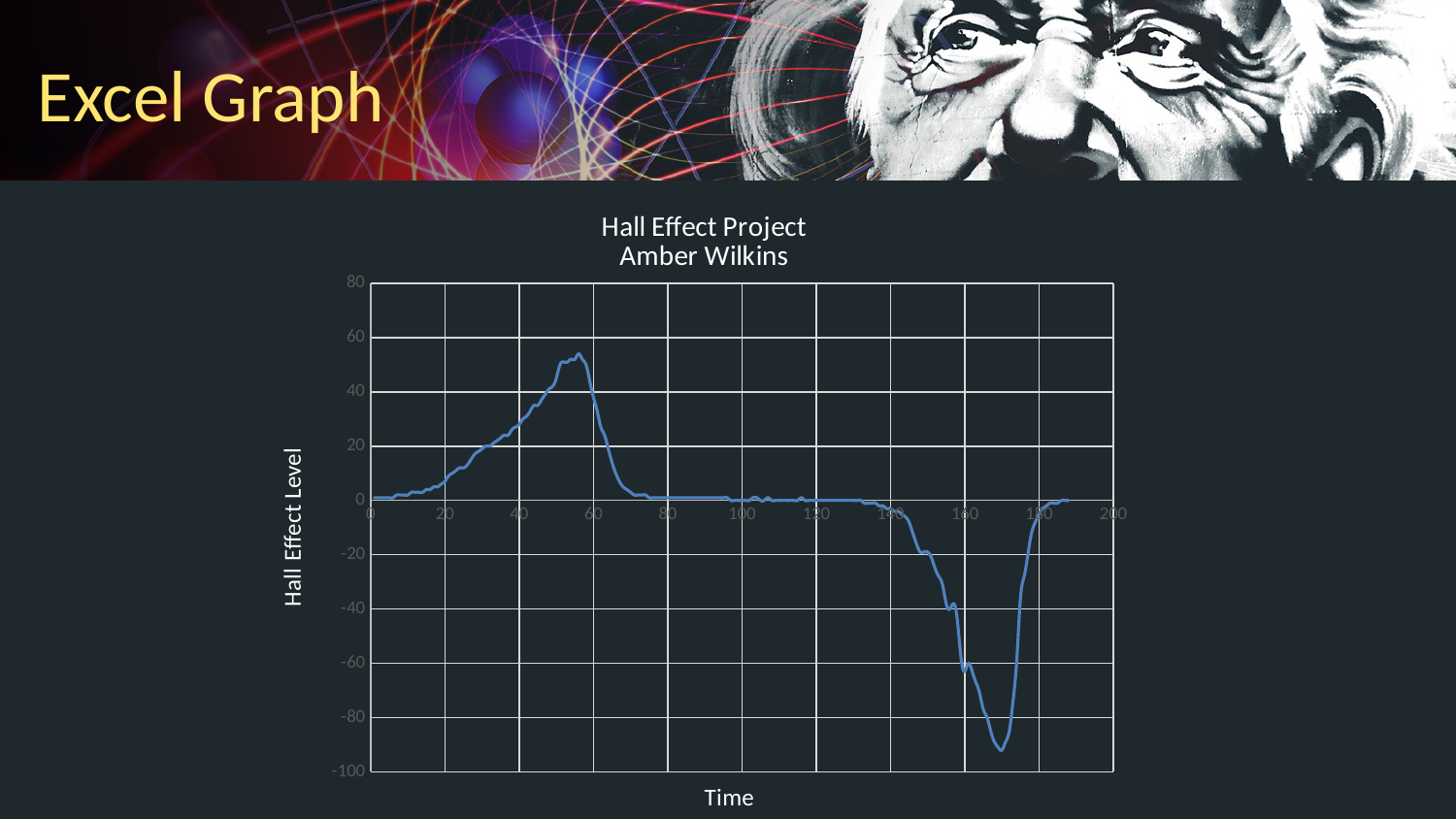

# Excel Graph

### Chart: Hall Effect Project
Amber Wilkins

| Category |  |
|---|---|